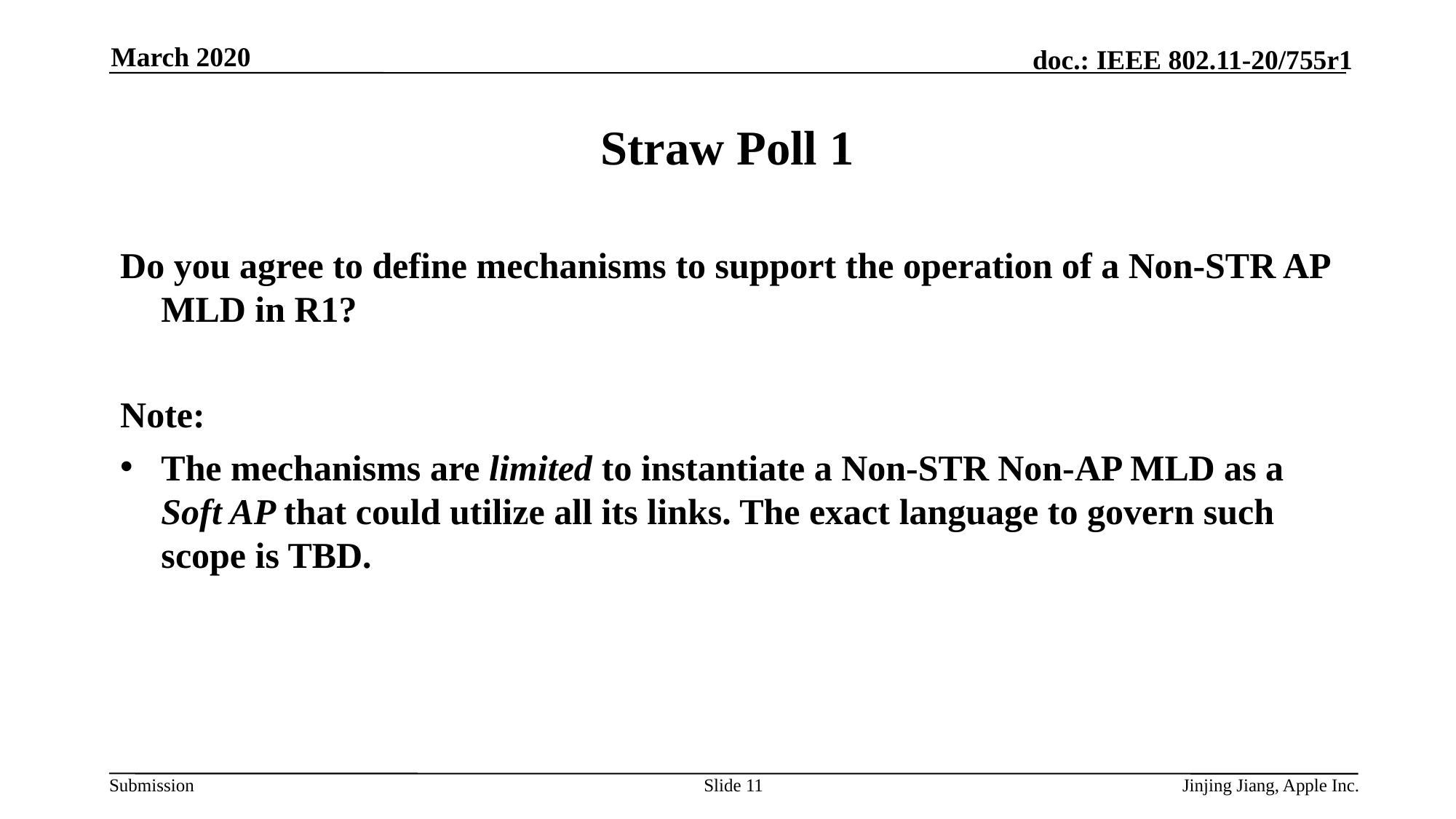

March 2020
# Straw Poll 1
Do you agree to define mechanisms to support the operation of a Non-STR AP MLD in R1?

Note:
The mechanisms are limited to instantiate a Non-STR Non-AP MLD as a Soft AP that could utilize all its links. The exact language to govern such scope is TBD.

Slide 11
Jinjing Jiang, Apple Inc.